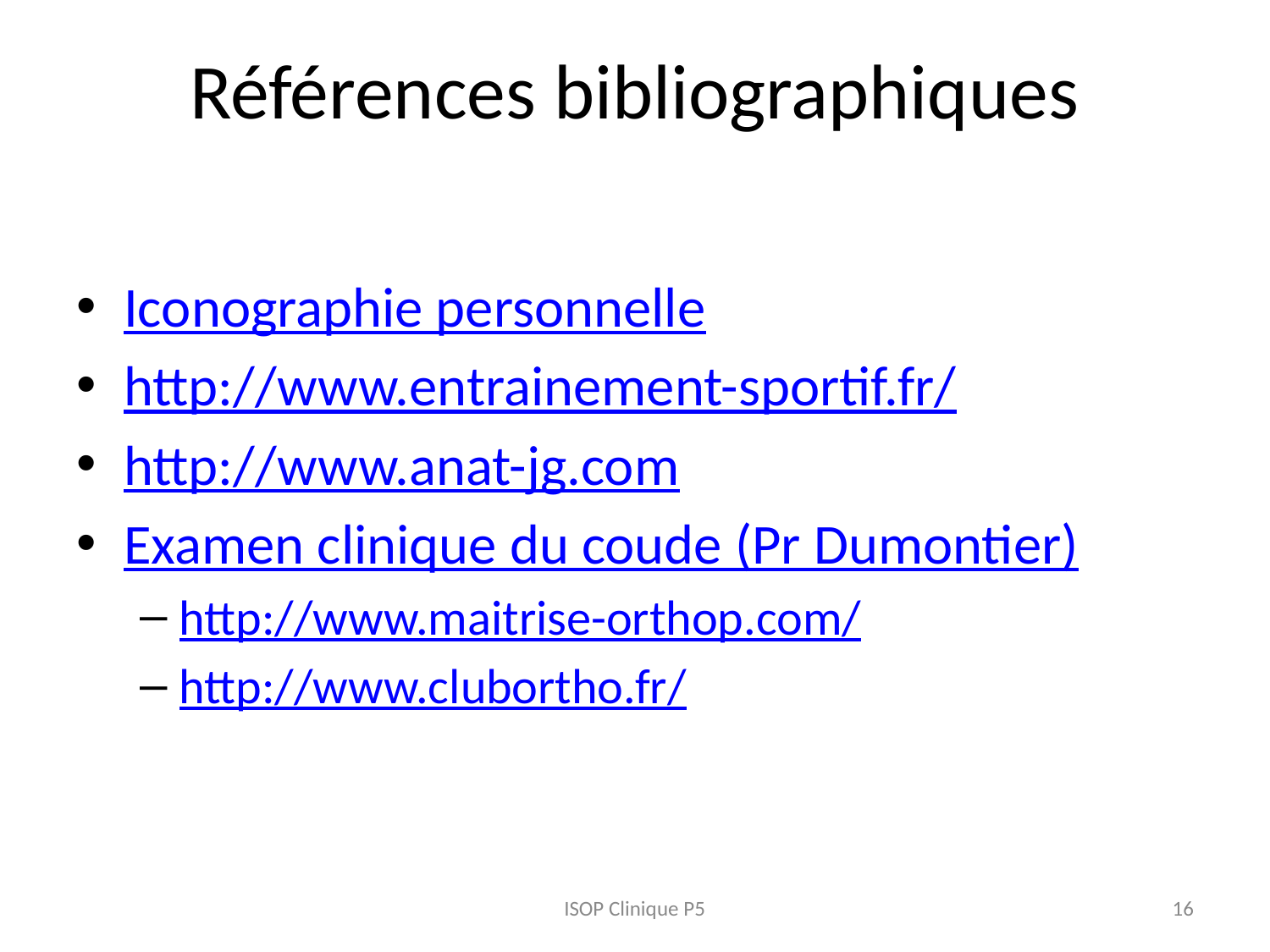

# Références bibliographiques
Iconographie personnelle
http://www.entrainement-sportif.fr/
http://www.anat-jg.com
Examen clinique du coude (Pr Dumontier)
http://www.maitrise-orthop.com/
http://www.clubortho.fr/

ISOP Clinique P5
16